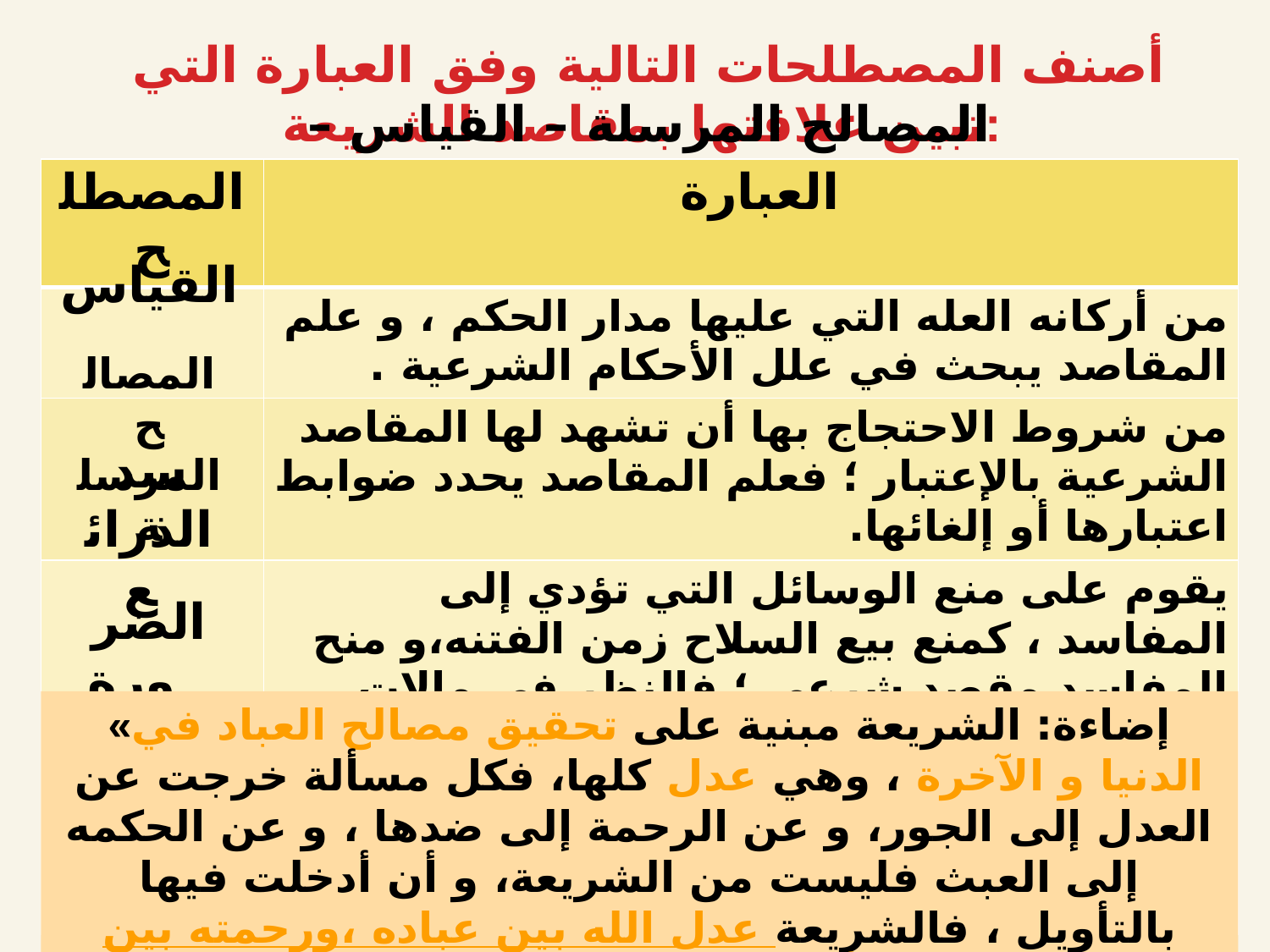

أصنف المصطلحات التالية وفق العبارة التي تبين علاقتها بمقاصد الشريعة:
المصالح المرسلة – القياس – الضرورة – سد الذرائع
| المصطلح | العبارة |
| --- | --- |
|  | من أركانه العله التي عليها مدار الحكم ، و علم المقاصد يبحث في علل الأحكام الشرعية . |
|  | من شروط الاحتجاج بها أن تشهد لها المقاصد الشرعية بالإعتبار ؛ فعلم المقاصد يحدد ضوابط اعتبارها أو إلغائها. |
|  | يقوم على منع الوسائل التي تؤدي إلى المفاسد ، كمنع بيع السلاح زمن الفتنه،و منح المفاسد مقصد شرعي ؛ فالنظر في مالات الأفعال معتبر ومقصود شرعا. |
|  | إذا كان الإنسان مضطرا ولم يجد إلا الميته،يحل له أن يأكل منها؛ لأن حفظ النفس من الهلاك، من مقاصد الإسلام |
القياس
المصالح المرسلة
سد الذرائع
الضرورة
«إضاءة: الشريعة مبنية على تحقيق مصالح العباد في الدنيا و الآخرة ، وهي عدل كلها، فكل مسألة خرجت عن العدل إلى الجور، و عن الرحمة إلى ضدها ، و عن الحكمه إلى العبث فليست من الشريعة، و أن أدخلت فيها بالتأويل ، فالشريعة عدل الله بين عباده ،ورحمته بين خلقه ، وظله في أرضه ،و حكمته الداله عليه و على صدق رسول الله صلى الله عليه و سلم».